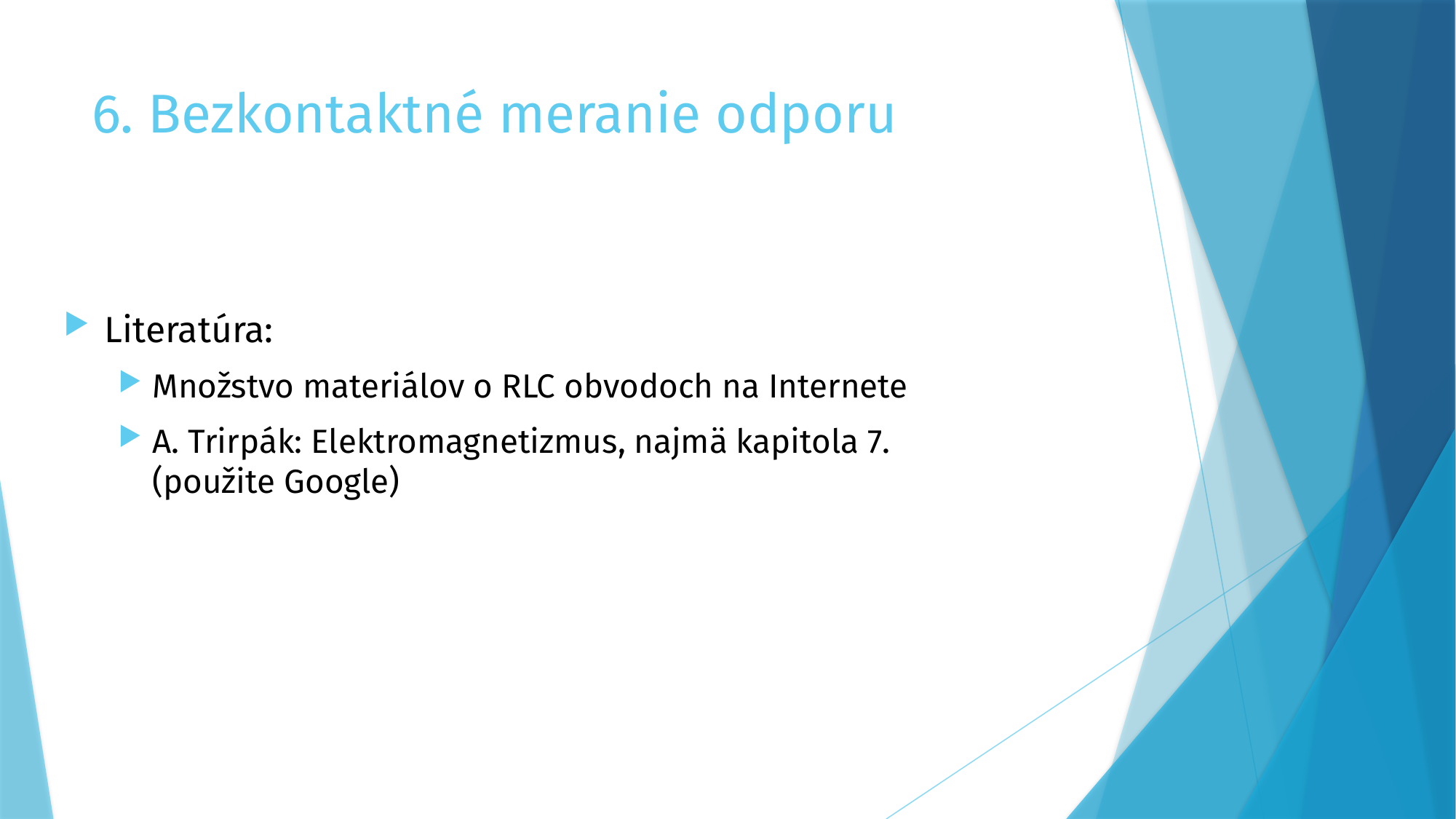

# 6. Bezkontaktné meranie odporu
Literatúra:
Množstvo materiálov o RLC obvodoch na Internete
A. Trirpák: Elektromagnetizmus, najmä kapitola 7. (použite Google)